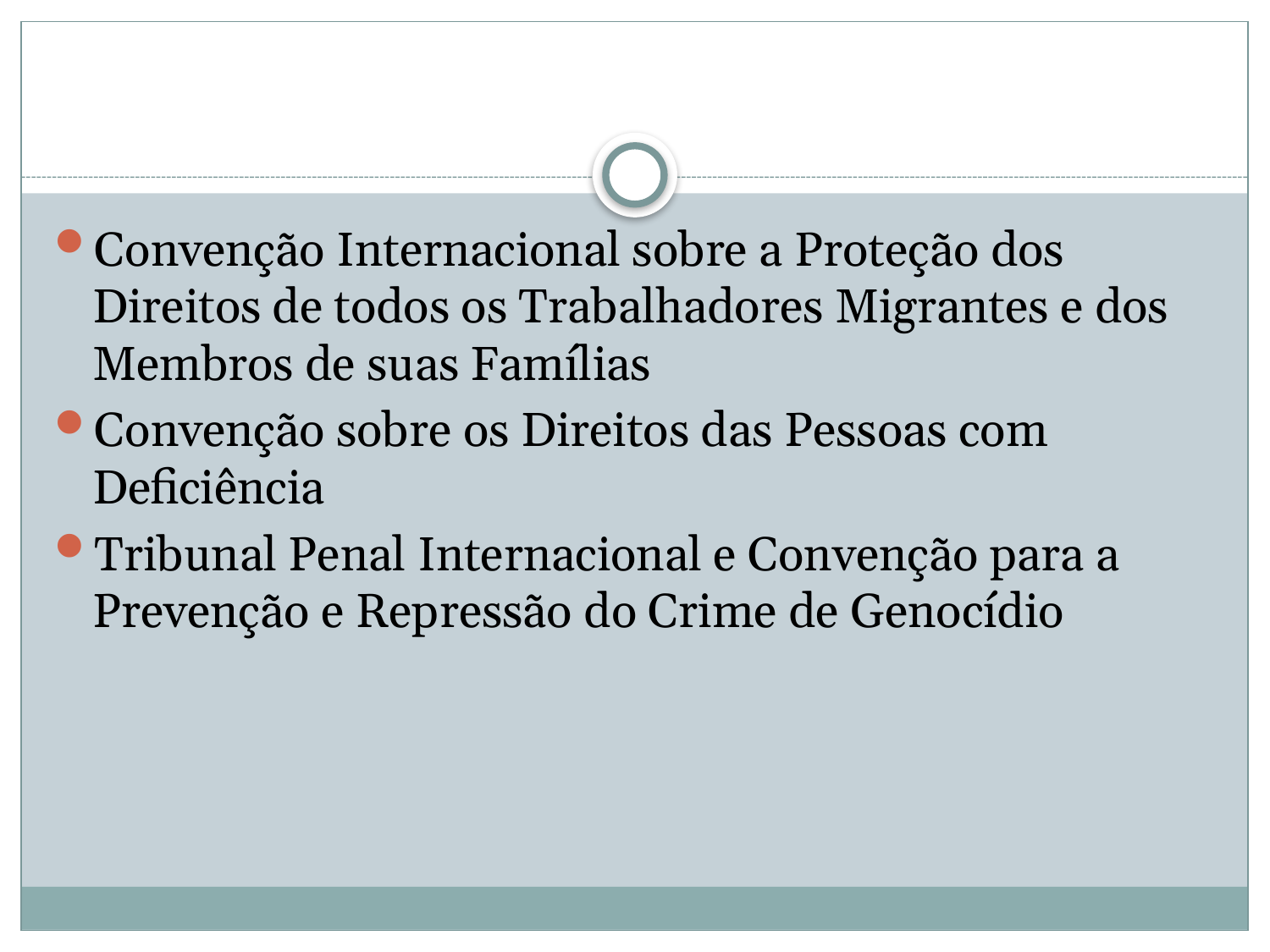

#
Convenção Internacional sobre a Proteção dos Direitos de todos os Trabalhadores Migrantes e dos Membros de suas Famílias
Convenção sobre os Direitos das Pessoas com Deficiência
Tribunal Penal Internacional e Convenção para a Prevenção e Repressão do Crime de Genocídio